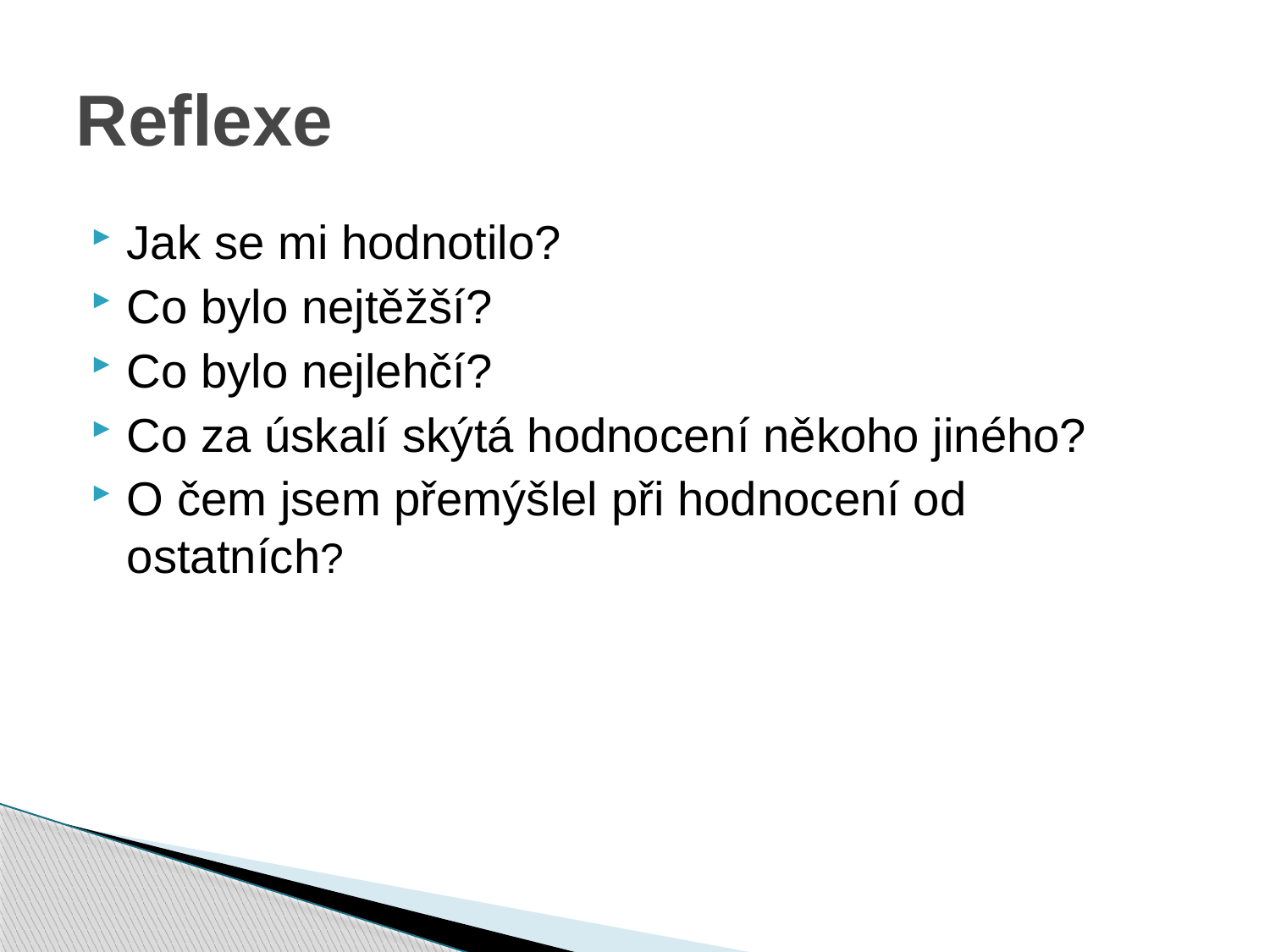

# Reflexe
Jak se mi hodnotilo?
Co bylo nejtěžší?
Co bylo nejlehčí?
Co za úskalí skýtá hodnocení někoho jiného?
O čem jsem přemýšlel při hodnocení od ostatních?